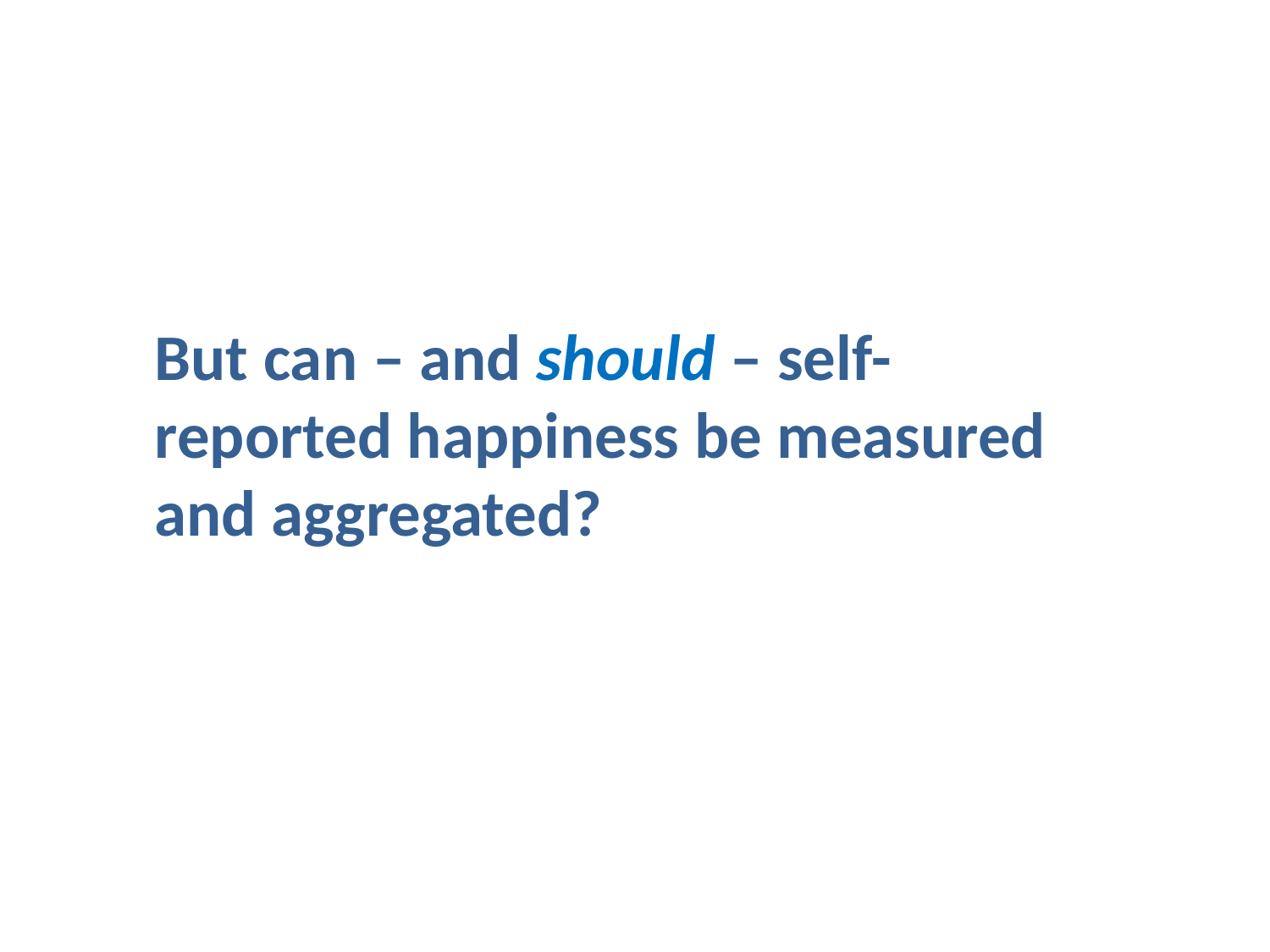

# But can – and should – self-reported happiness be measured and aggregated?